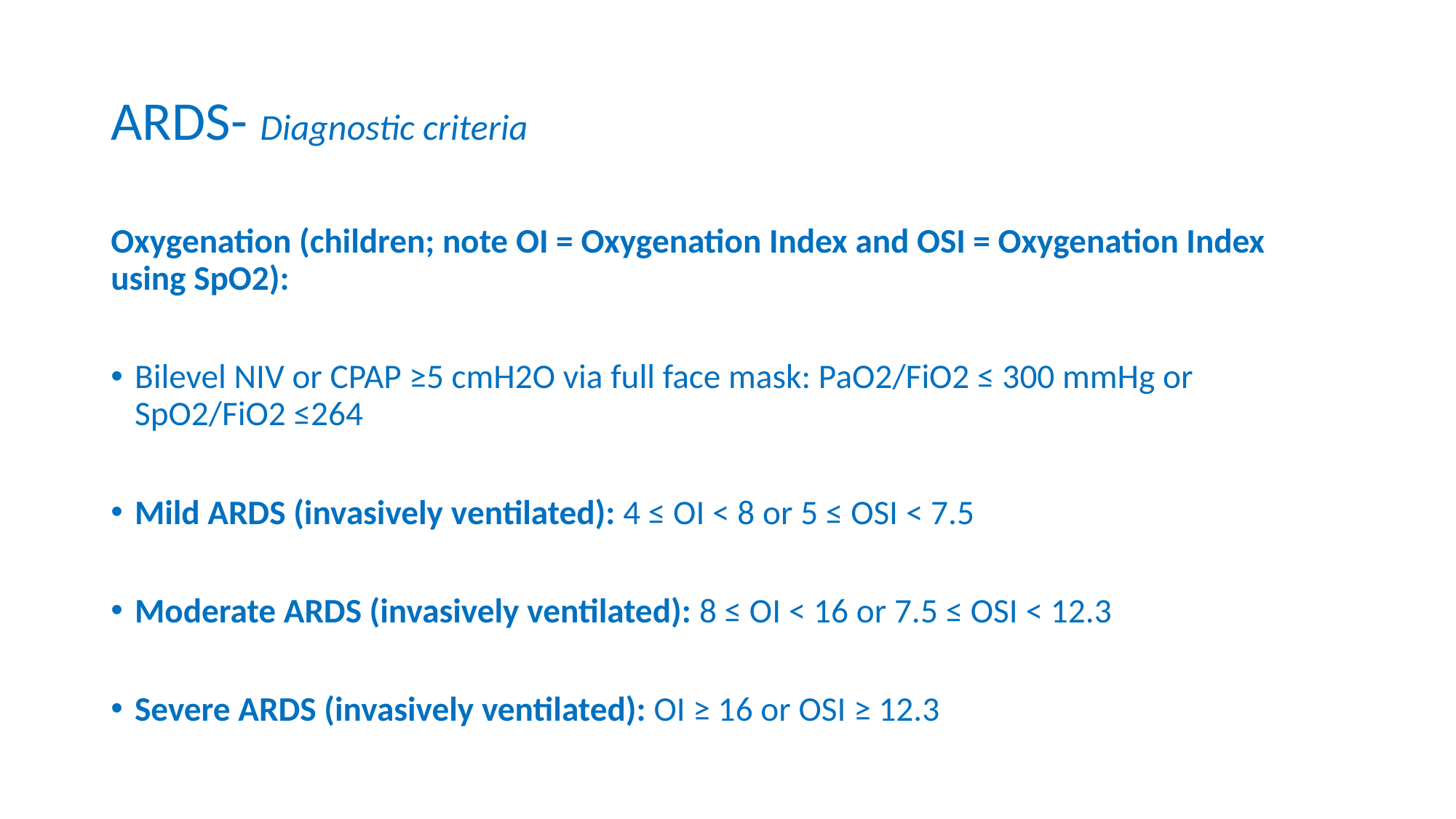

# ARDS- Diagnostic criteria
Oxygenation (children; note OI = Oxygenation Index and OSI = Oxygenation Index using SpO2):

Bilevel NIV or CPAP ≥5 cmH2O via full face mask: PaO2/FiO2 ≤ 300 mmHg or SpO2/FiO2 ≤264

Mild ARDS (invasively ventilated): 4 ≤ OI < 8 or 5 ≤ OSI < 7.5

Moderate ARDS (invasively ventilated): 8 ≤ OI < 16 or 7.5 ≤ OSI < 12.3

Severe ARDS (invasively ventilated): OI ≥ 16 or OSI ≥ 12.3